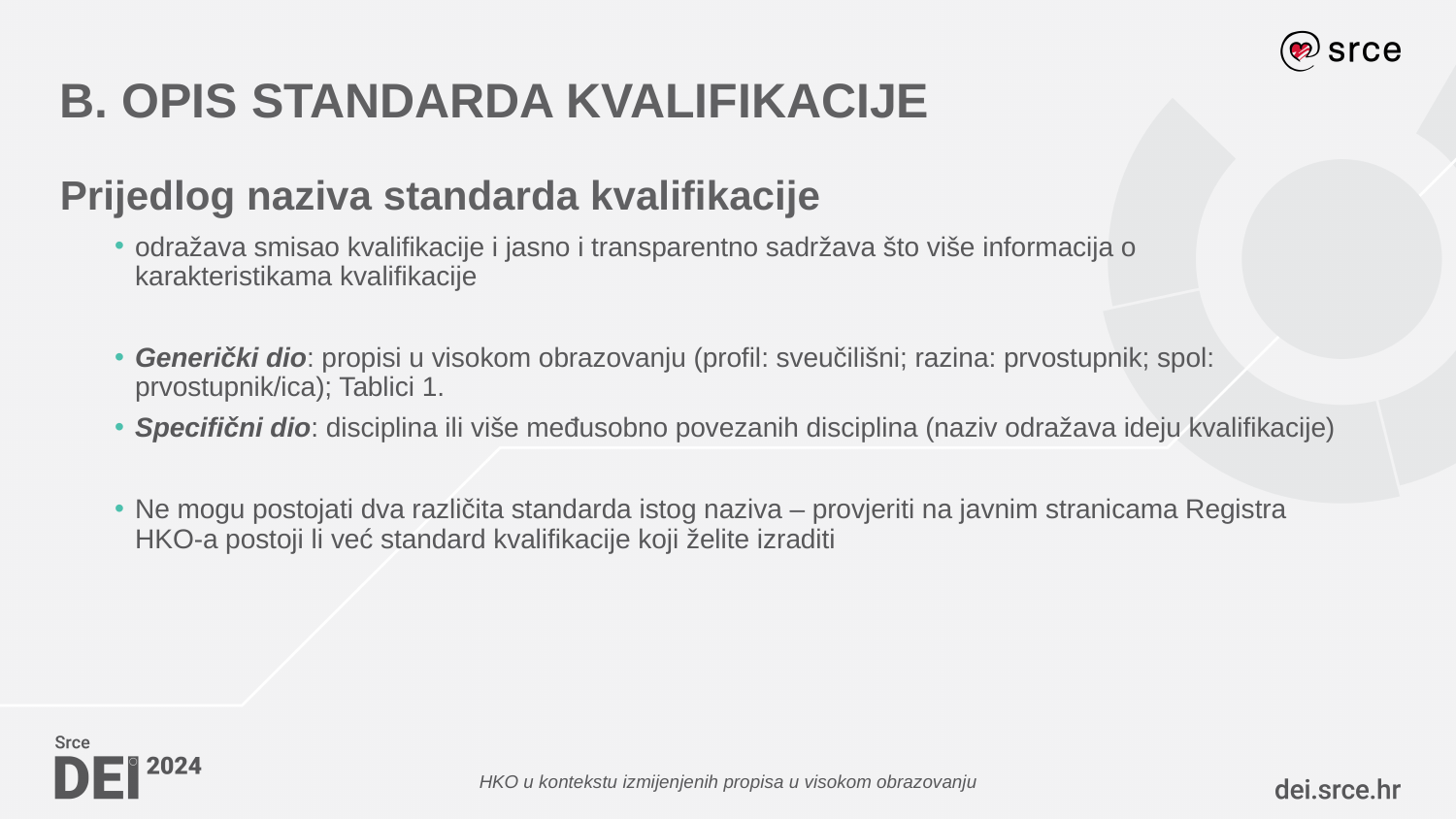

# B. OPIS STANDARDA KVALIFIKACIJE
Prijedlog naziva standarda kvalifikacije
odražava smisao kvalifikacije i jasno i transparentno sadržava što više informacija o karakteristikama kvalifikacije

Generički dio: propisi u visokom obrazovanju (profil: sveučilišni; razina: prvostupnik; spol: prvostupnik/ica); Tablici 1.
Specifični dio: disciplina ili više međusobno povezanih disciplina (naziv odražava ideju kvalifikacije)

Ne mogu postojati dva različita standarda istog naziva – provjeriti na javnim stranicama Registra HKO-a postoji li već standard kvalifikacije koji želite izraditi
HKO u kontekstu izmijenjenih propisa u visokom obrazovanju